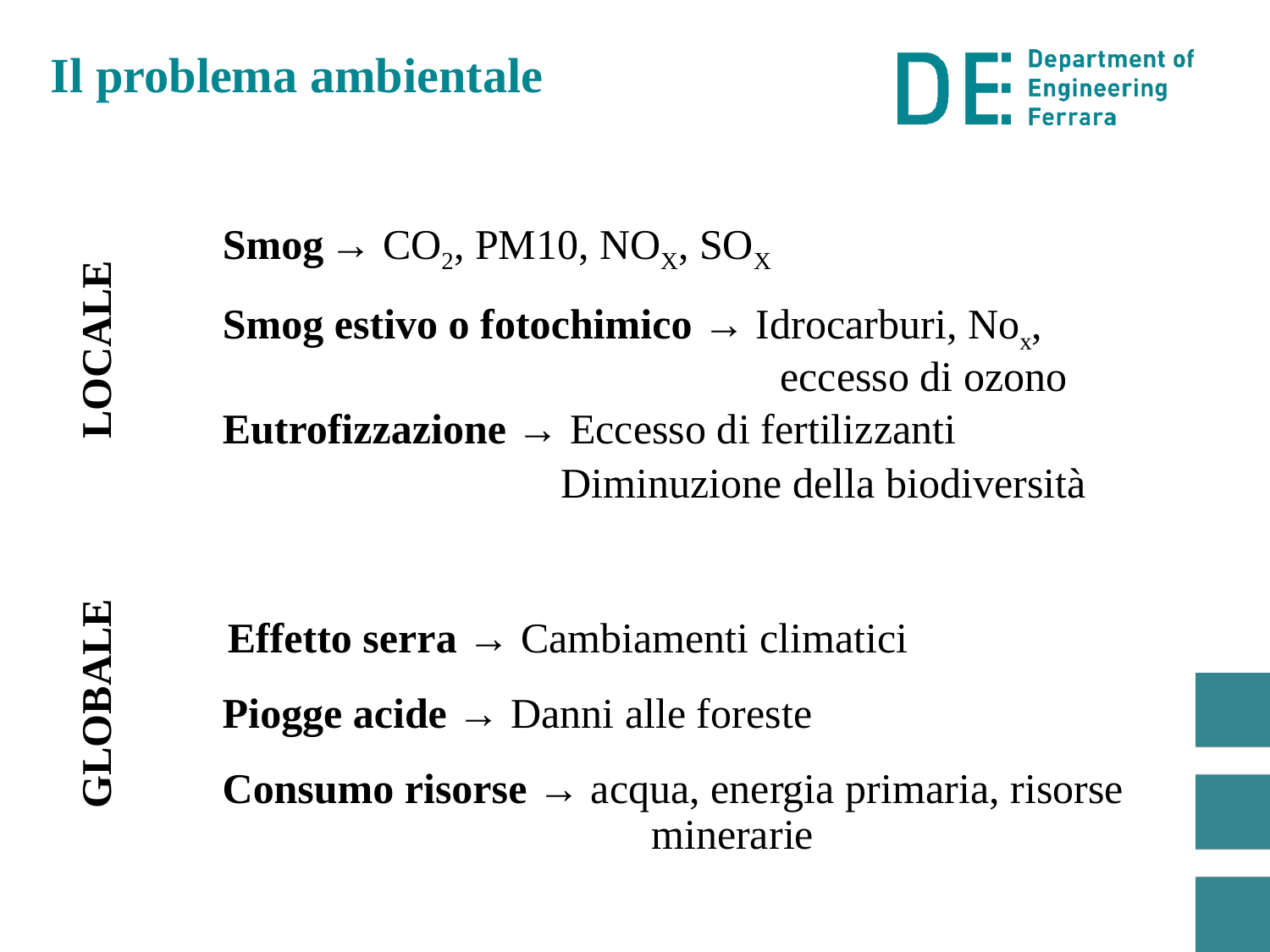

Il problema ambientale
Smog → CO2, PM10, NOX, SOX
Smog estivo o fotochimico → Idrocarburi, Nox, 					                     eccesso di ozono
LOCALE
Eutrofizzazione → Eccesso di fertilizzanti
                                Diminuzione della biodiversità

Effetto serra → Cambiamenti climatici
GLOBALE
Piogge acide → Danni alle foreste
Consumo risorse → acqua, energia primaria, risorse         			minerarie